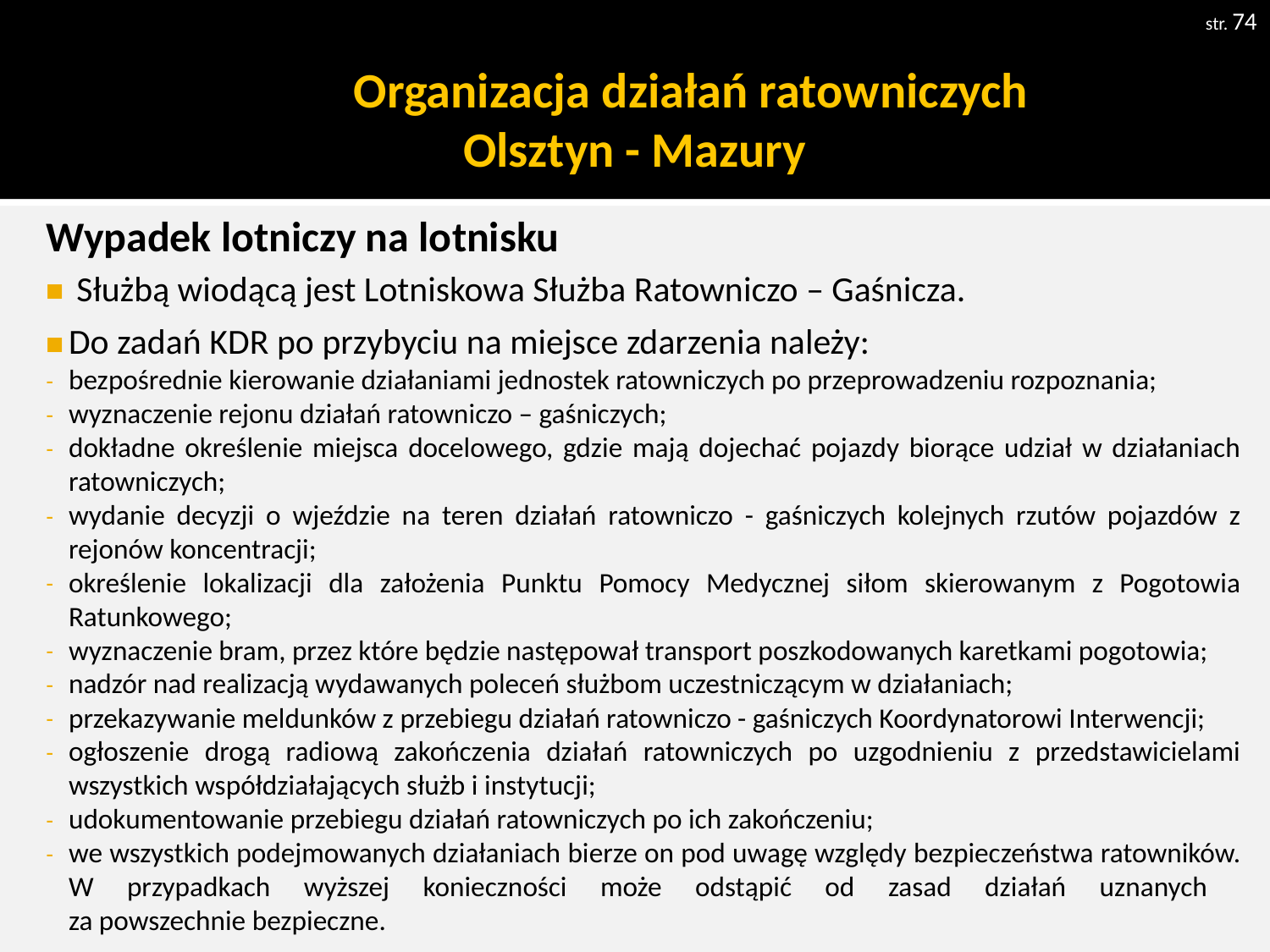

str. 74
# Organizacja działań ratowniczych Olsztyn - Mazury

Wypadek lotniczy na lotnisku

 Służbą wiodącą jest Lotniskowa Służba Ratowniczo – Gaśnicza.

Do zadań KDR po przybyciu na miejsce zdarzenia należy:
bezpośrednie kierowanie działaniami jednostek ratowniczych po przeprowadzeniu rozpoznania;
wyznaczenie rejonu działań ratowniczo – gaśniczych;
dokładne określenie miejsca docelowego, gdzie mają dojechać pojazdy biorące udział w działaniach ratowniczych;
wydanie decyzji o wjeździe na teren działań ratowniczo - gaśniczych kolejnych rzutów pojazdów z rejonów koncentracji;
określenie lokalizacji dla założenia Punktu Pomocy Medycznej siłom skierowanym z Pogotowia Ratunkowego;
wyznaczenie bram, przez które będzie następował transport poszkodowanych karetkami pogotowia;
nadzór nad realizacją wydawanych poleceń służbom uczestniczącym w działaniach;
przekazywanie meldunków z przebiegu działań ratowniczo - gaśniczych Koordynatorowi Interwencji;
ogłoszenie drogą radiową zakończenia działań ratowniczych po uzgodnieniu z przedstawicielami wszystkich współdziałających służb i instytucji;
udokumentowanie przebiegu działań ratowniczych po ich zakończeniu;
we wszystkich podejmowanych działaniach bierze on pod uwagę względy bezpieczeństwa ratowników. W przypadkach wyższej konieczności może odstąpić od zasad działań uznanych
za powszechnie bezpieczne.